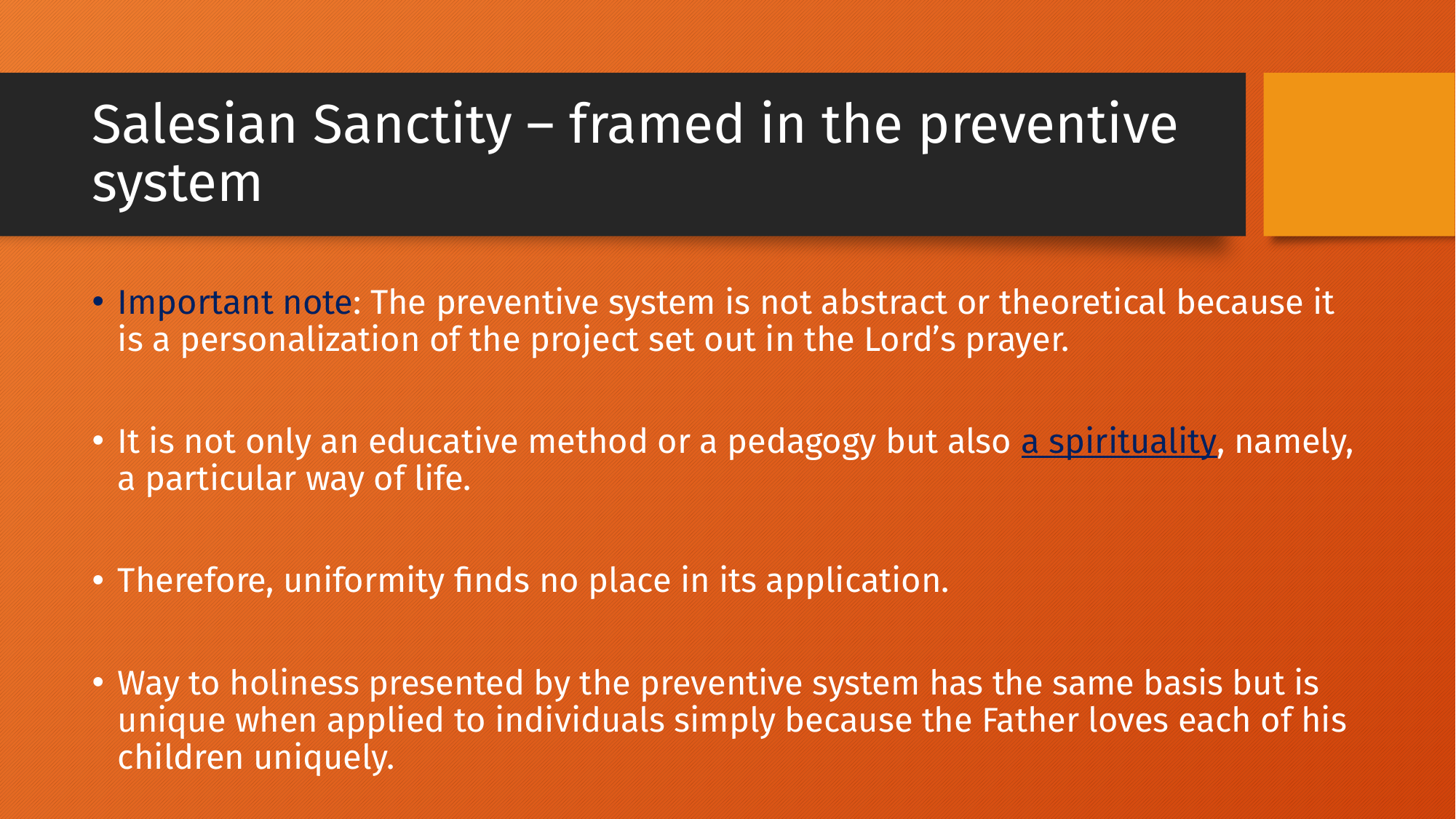

# Salesian Sanctity – framed in the preventive system
Important note: The preventive system is not abstract or theoretical because it is a personalization of the project set out in the Lord’s prayer.

It is not only an educative method or a pedagogy but also a spirituality, namely, a particular way of life.

Therefore, uniformity finds no place in its application.

Way to holiness presented by the preventive system has the same basis but is unique when applied to individuals simply because the Father loves each of his children uniquely.